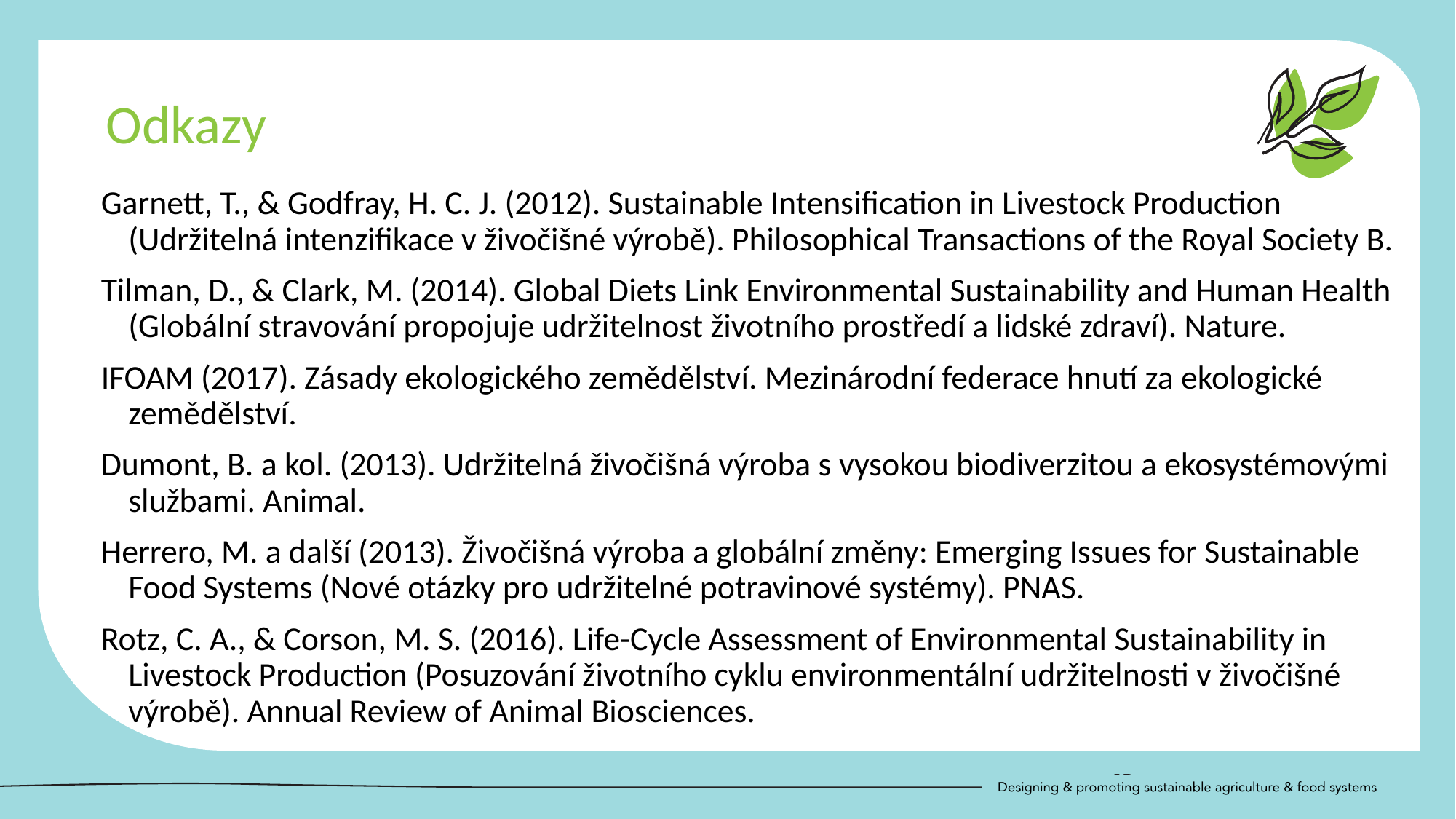

Odkazy

Garnett, T., & Godfray, H. C. J. (2012). Sustainable Intensification in Livestock Production (Udržitelná intenzifikace v živočišné výrobě). Philosophical Transactions of the Royal Society B.
Tilman, D., & Clark, M. (2014). Global Diets Link Environmental Sustainability and Human Health (Globální stravování propojuje udržitelnost životního prostředí a lidské zdraví). Nature.
IFOAM (2017). Zásady ekologického zemědělství. Mezinárodní federace hnutí za ekologické zemědělství.
Dumont, B. a kol. (2013). Udržitelná živočišná výroba s vysokou biodiverzitou a ekosystémovými službami. Animal.
Herrero, M. a další (2013). Živočišná výroba a globální změny: Emerging Issues for Sustainable Food Systems (Nové otázky pro udržitelné potravinové systémy). PNAS.
Rotz, C. A., & Corson, M. S. (2016). Life-Cycle Assessment of Environmental Sustainability in Livestock Production (Posuzování životního cyklu environmentální udržitelnosti v živočišné výrobě). Annual Review of Animal Biosciences.